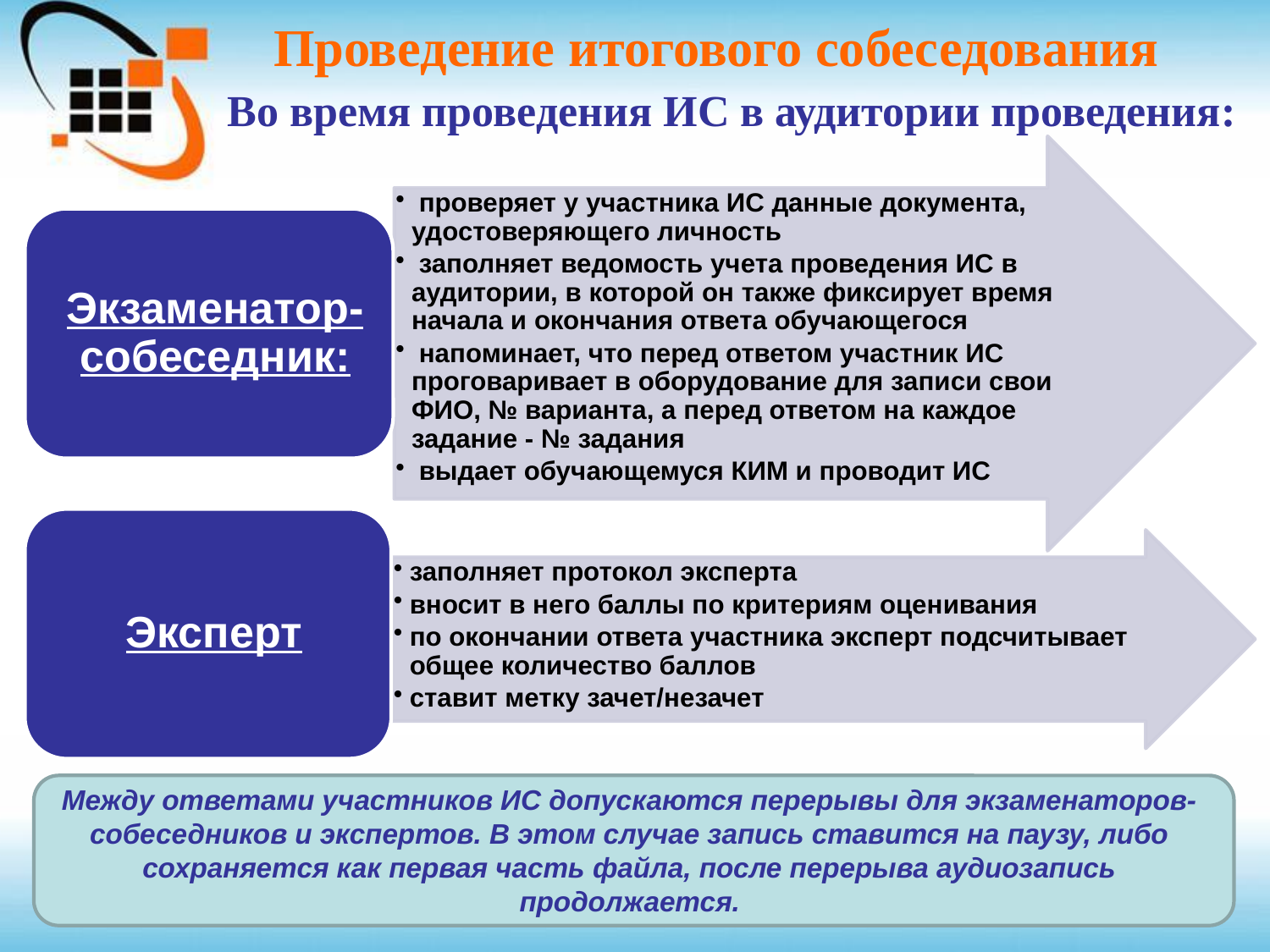

# Проведение итогового собеседования
Во время проведения ИС в аудитории проведения:
 проверяет у участника ИС данные документа, удостоверяющего личность
 заполняет ведомость учета проведения ИС в аудитории, в которой он также фиксирует время начала и окончания ответа обучающегося
 напоминает, что перед ответом участник ИС проговаривает в оборудование для записи свои ФИО, № варианта, а перед ответом на каждое задание - № задания
 выдает обучающемуся КИМ и проводит ИС
Экзаменатор-собеседник:
заполняет протокол эксперта
вносит в него баллы по критериям оценивания
по окончании ответа участника эксперт подсчитывает общее количество баллов
ставит метку зачет/незачет
Эксперт

Между ответами участников ИС допускаются перерывы для экзаменаторов-собеседников и экспертов. В этом случае запись ставится на паузу, либо сохраняется как первая часть файла, после перерыва аудиозапись продолжается.